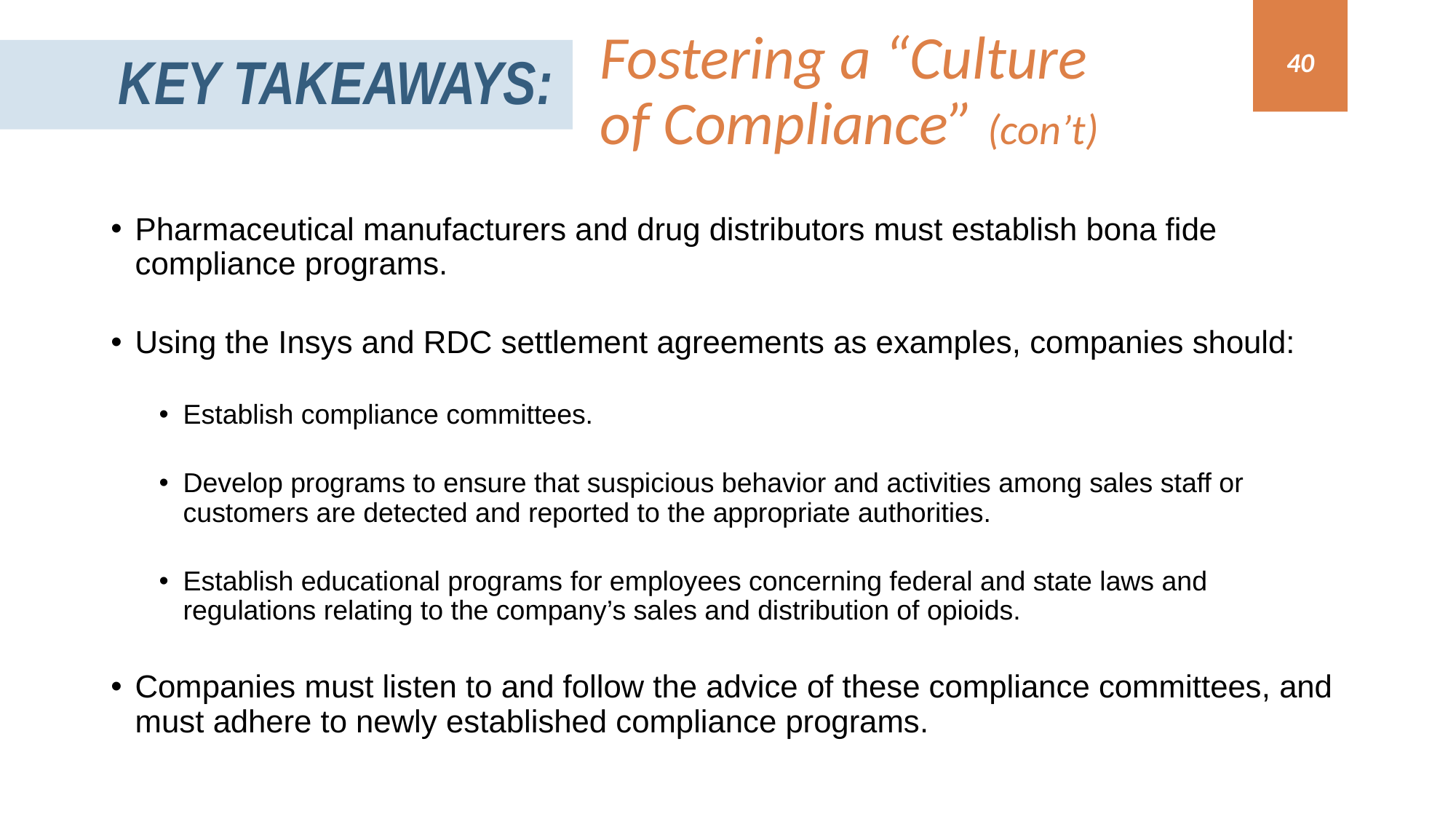

Fostering a “Culture of Compliance” (con’t)
Key Takeaways:

40
Pharmaceutical manufacturers and drug distributors must establish bona fide compliance programs.

Using the Insys and RDC settlement agreements as examples, companies should:

Establish compliance committees.

Develop programs to ensure that suspicious behavior and activities among sales staff or customers are detected and reported to the appropriate authorities.

Establish educational programs for employees concerning federal and state laws and regulations relating to the company’s sales and distribution of opioids.

Companies must listen to and follow the advice of these compliance committees, and must adhere to newly established compliance programs.